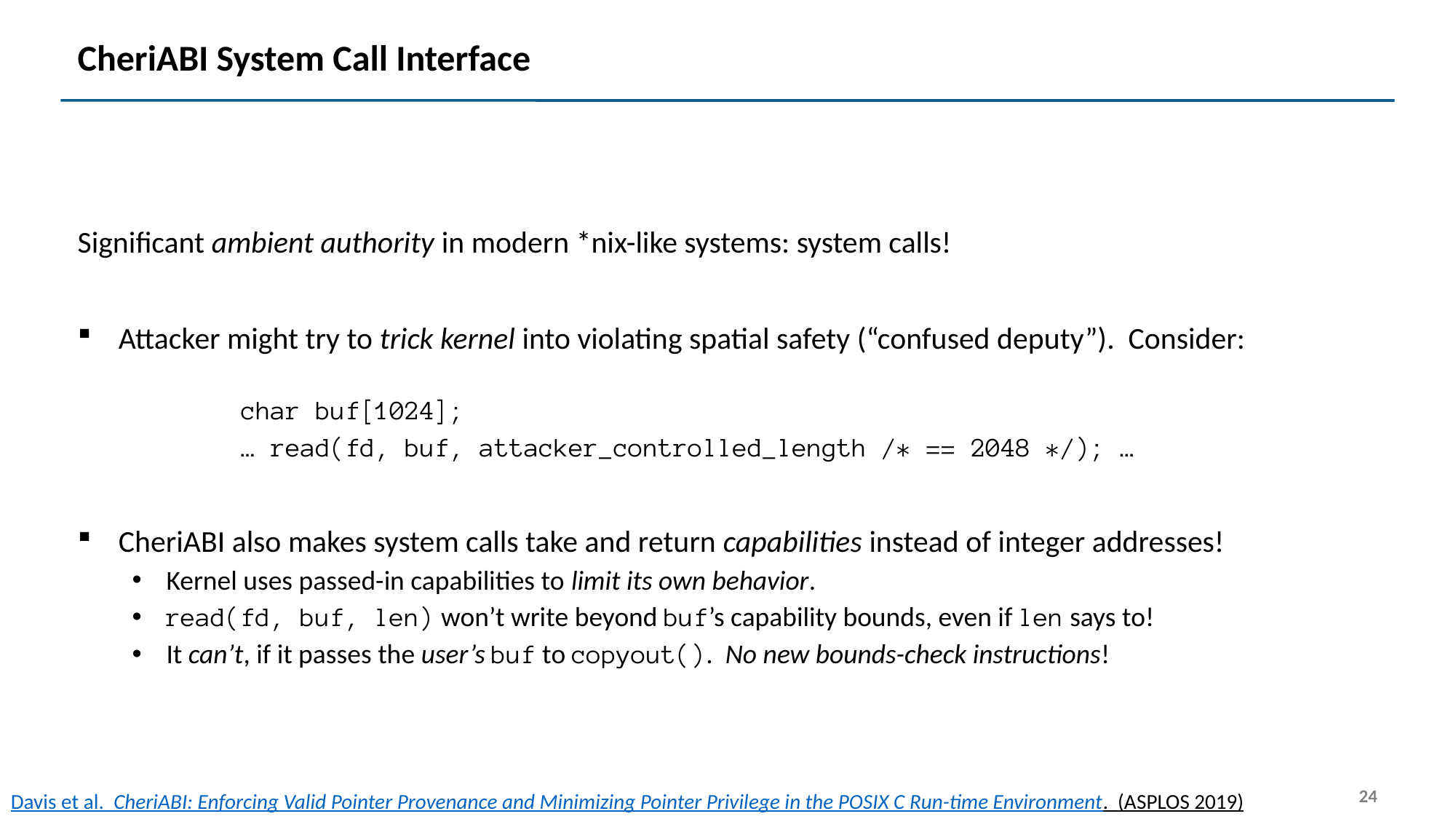

# CheriABI System Call Interface
Significant ambient authority in modern *nix-like systems: system calls!

Attacker might try to trick kernel into violating spatial safety (“confused deputy”).  Consider:
	char buf[1024];
	… read(fd, buf, attacker_controlled_length /* == 2048 */); …

CheriABI also makes system calls take and return capabilities instead of integer addresses!
Kernel uses passed-in capabilities to limit its own behavior.
read(fd, buf, len) won’t write beyond buf’s capability bounds, even if len says to!
It can’t, if it passes the user’s buf to copyout().  No new bounds-check instructions!
24
Davis et al.  CheriABI: Enforcing Valid Pointer Provenance and Minimizing Pointer Privilege in the POSIX C Run-time Environment.  (ASPLOS 2019)